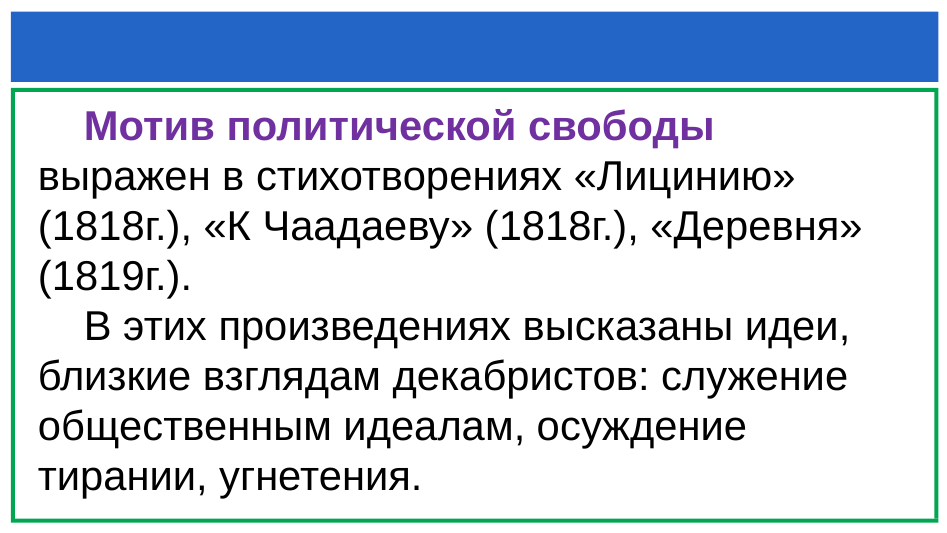

Мотив политической свободы выражен в стихотворениях «Лицинию» (1818г.), «К Чаадаеву» (1818г.), «Деревня» (1819г.).
    В этих произведениях высказаны идеи, близкие взглядам декабристов: служение общественным идеалам, осуждение тирании, угнетения.